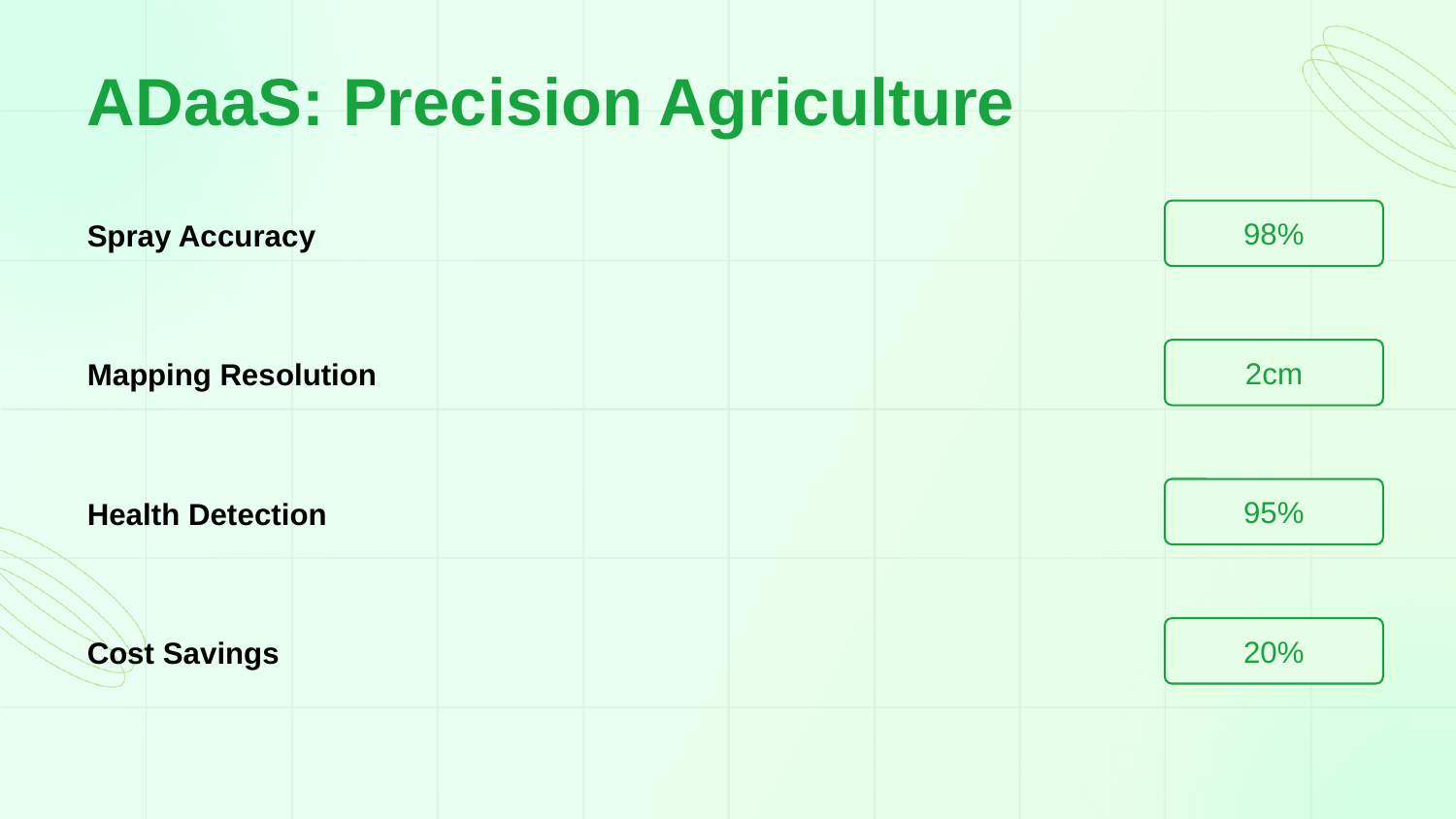

ADaaS: Precision Agriculture

98%
Spray Accuracy

2cm
Mapping Resolution

95%
Health Detection

20%
Cost Savings